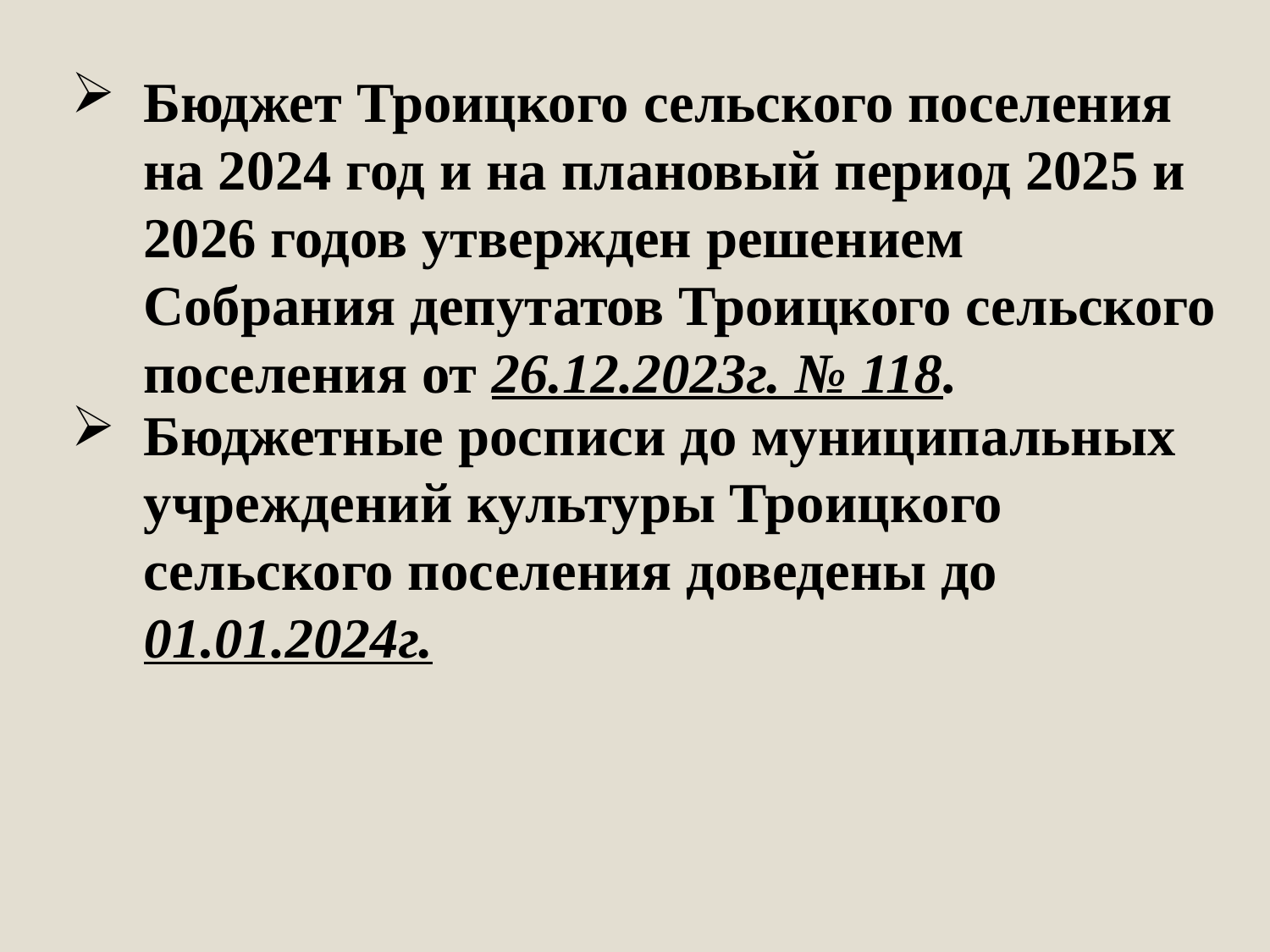

Бюджет Троицкого сельского поселения на 2024 год и на плановый период 2025 и 2026 годов утвержден решением Собрания депутатов Троицкого сельского поселения от 26.12.2023г. № 118.
Бюджетные росписи до муниципальных учреждений культуры Троицкого сельского поселения доведены до 01.01.2024г.